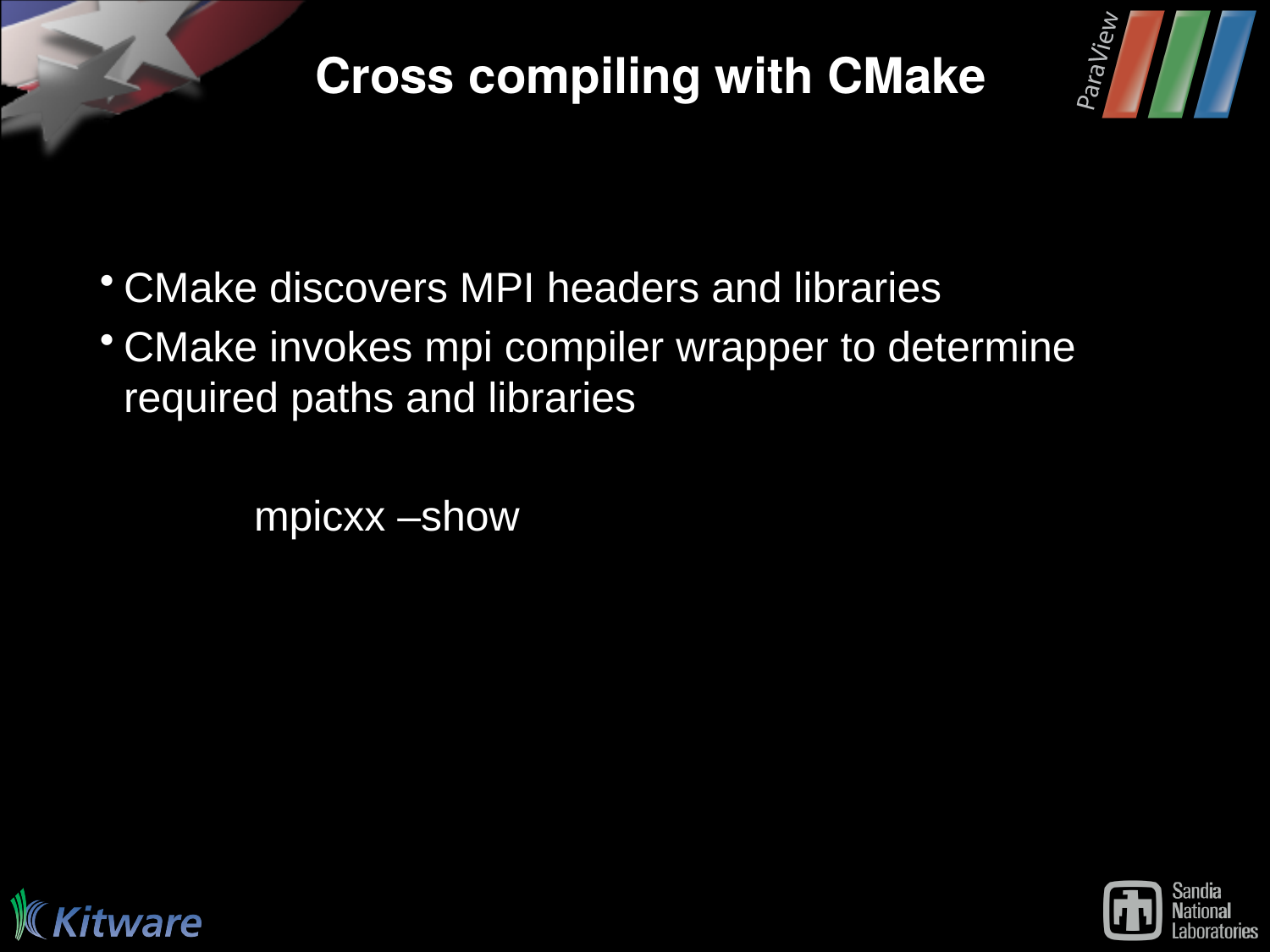

# Cross compiling with CMake
CMake discovers MPI headers and libraries
CMake invokes mpi compiler wrapper to determine required paths and libraries

             mpicxx –show